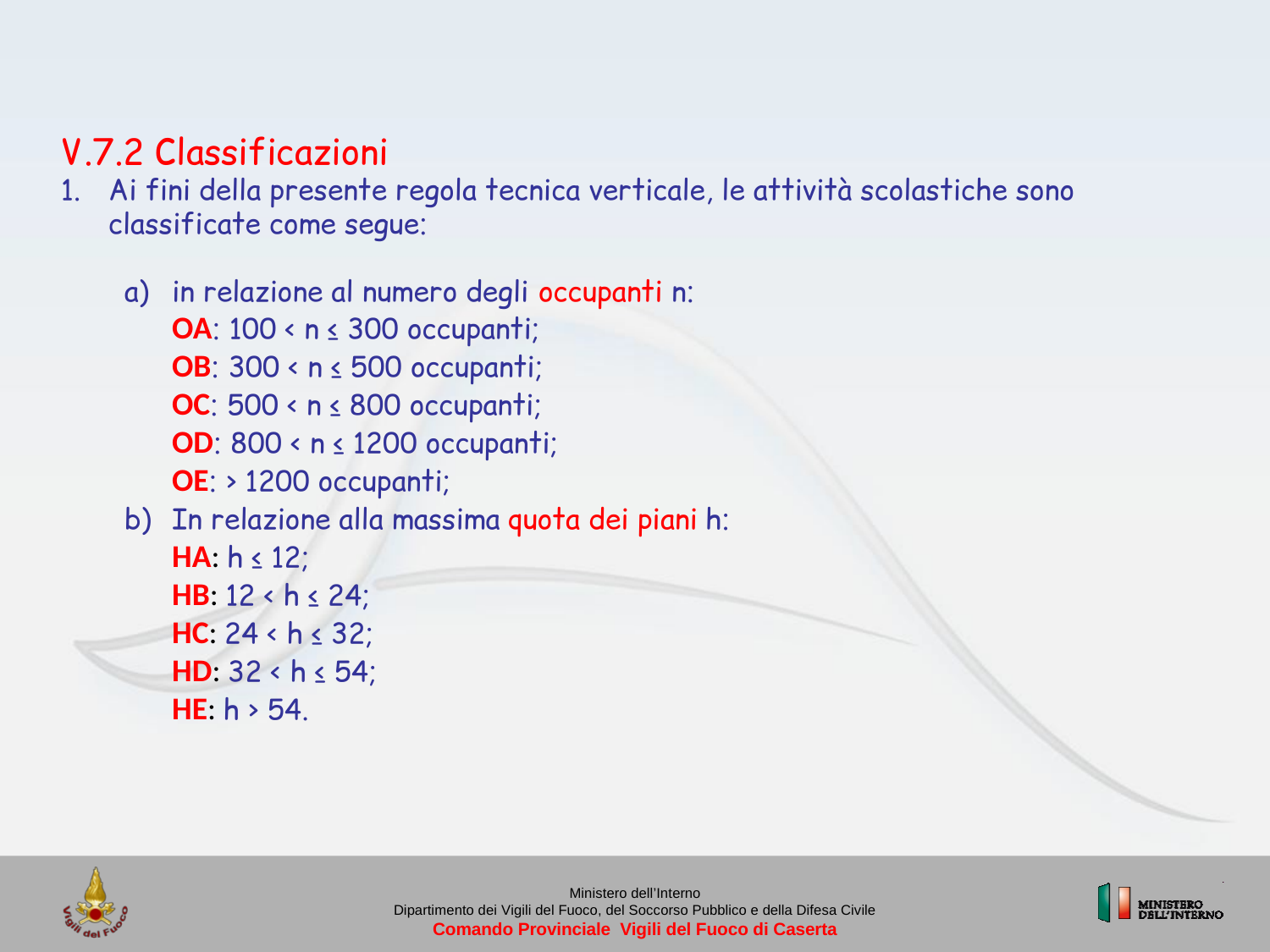

V.7.2 Classificazioni
Ai fini della presente regola tecnica verticale, le attività scolastiche sono classificate come segue:

in relazione al numero degli occupanti n: 
OA: 100 < n ≤ 300 occupanti; 
OB: 300 < n ≤ 500 occupanti; 
OC: 500 < n ≤ 800 occupanti; 
OD: 800 < n ≤ 1200 occupanti; 
OE: > 1200 occupanti;
In relazione alla massima quota dei piani h: 
HA: h ≤ 12; 
HB: 12 < h ≤ 24; 
HC: 24 < h ≤ 32; 
HD: 32 < h ≤ 54; 
HE: h > 54.
Ministero dell’Interno
Dipartimento dei Vigili del Fuoco, del Soccorso Pubblico e della Difesa Civile
Comando Provinciale  Vigili del Fuoco di Caserta